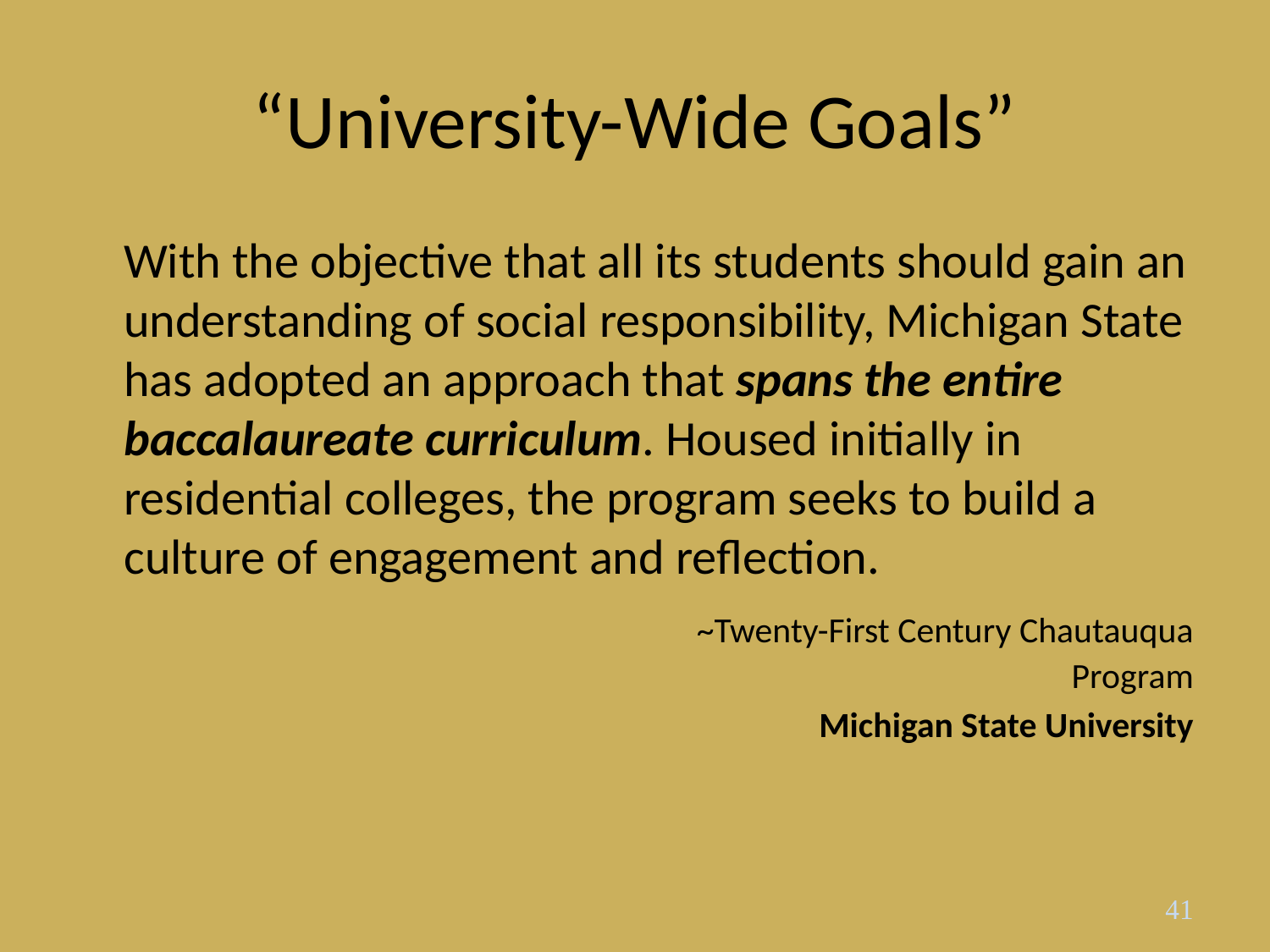

# “University-Wide Goals”
	With the objective that all its students should gain an understanding of social responsibility, Michigan State has adopted an approach that spans the entire baccalaureate curriculum. Housed initially in residential colleges, the program seeks to build a culture of engagement and reflection.
					~Twenty-First Century Chautauqua Program
Michigan State University
41